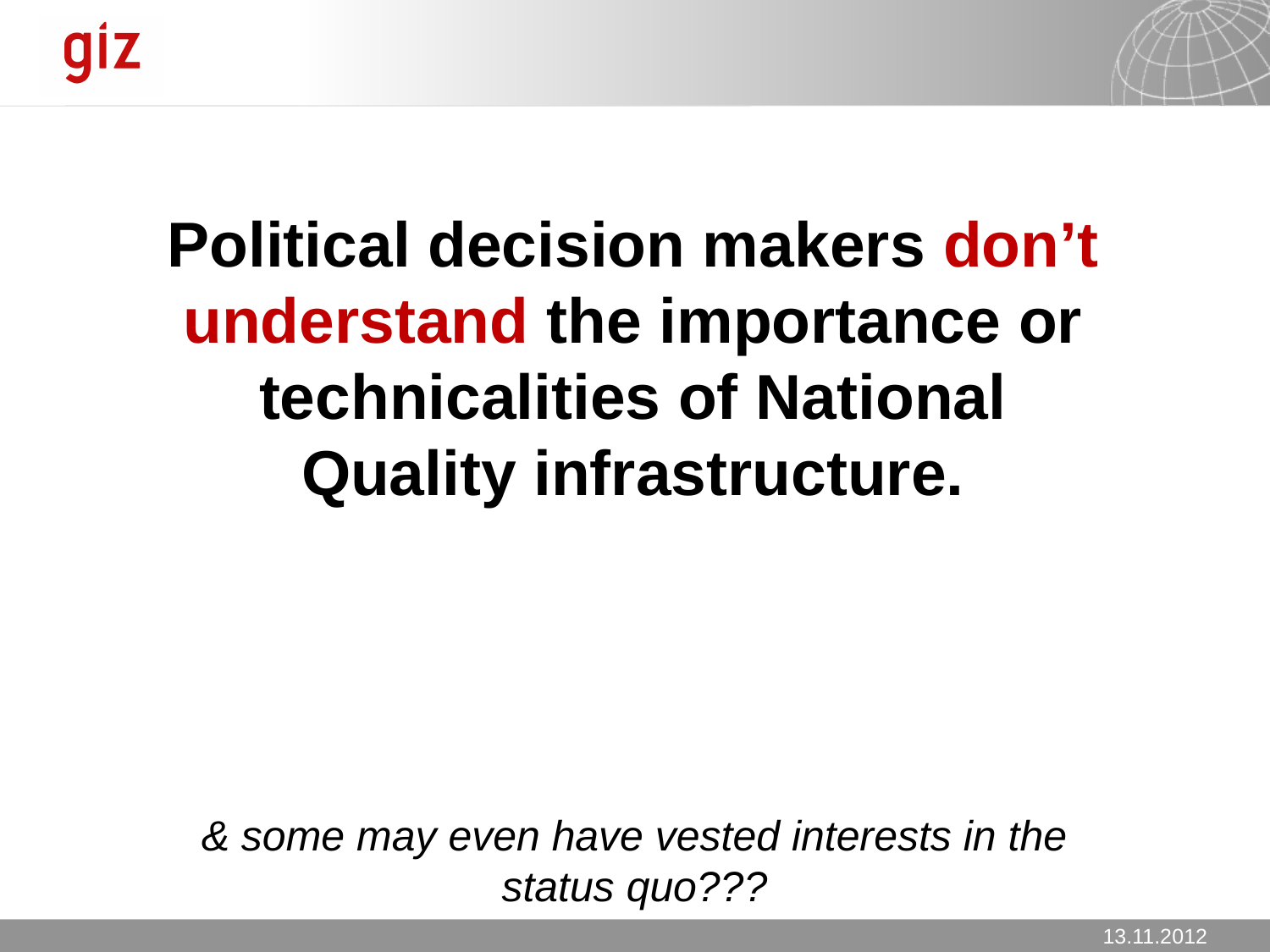

# Political decision makers don’t understand the importance or technicalities of National Quality infrastructure.
& some may even have vested interests in the status quo???
13.11.2012